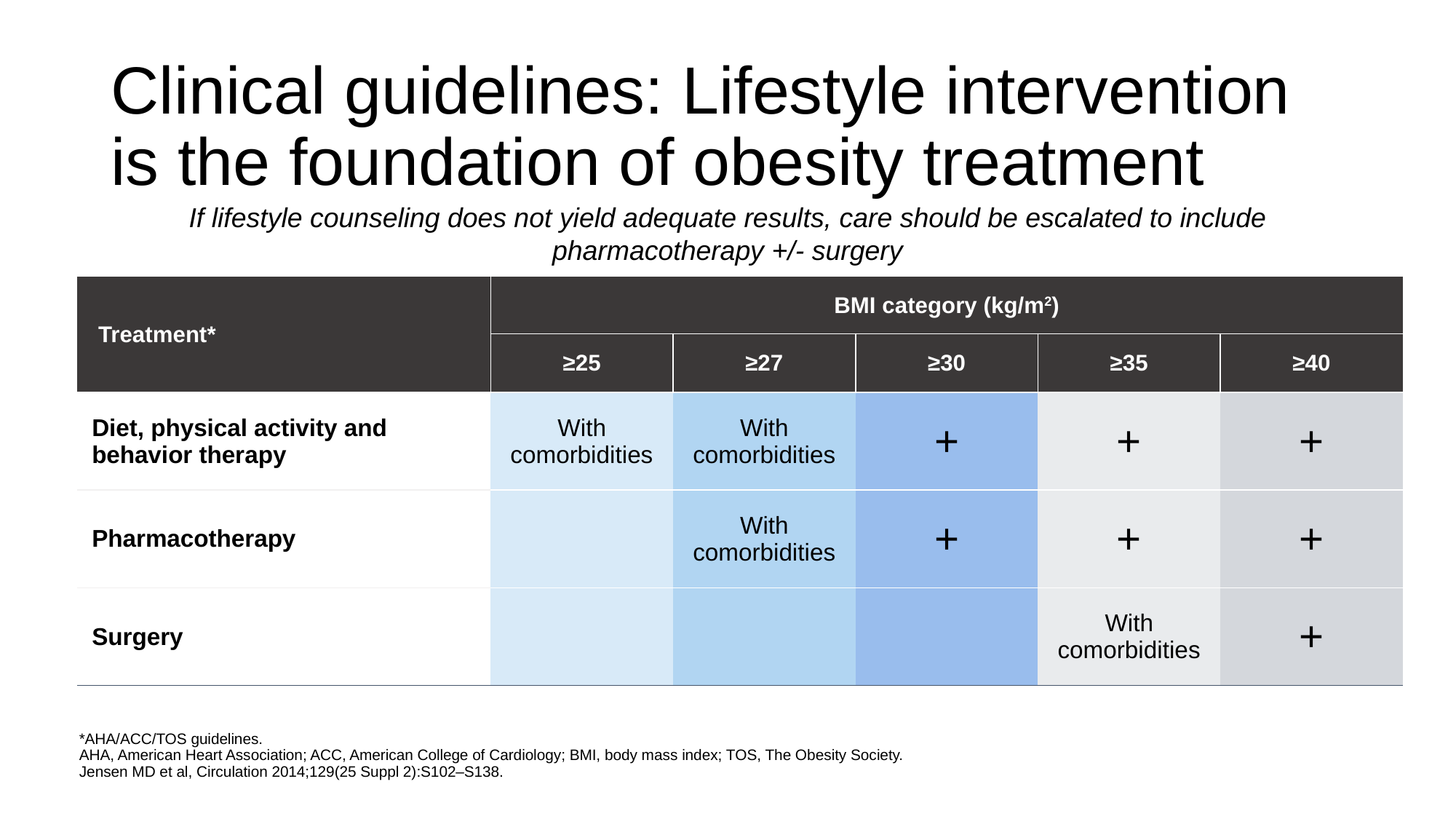

# Clinical guidelines: Lifestyle intervention is the foundation of obesity treatment
If lifestyle counseling does not yield adequate results, care should be escalated to include pharmacotherapy +/- surgery
| Treatment\* | BMI category (kg/m2) |  |  |  |  |
| --- | --- | --- | --- | --- | --- |
|  | ≥25 | ≥27 | ≥30 | ≥35 | ≥40 |
| Diet, physical activity and behavior therapy | With comorbidities | With comorbidities | + | + | + |
| Pharmacotherapy |  | With comorbidities | + | + | + |
| Surgery |  |  |  | With comorbidities | + |
*AHA/ACC/TOS guidelines.
AHA, American Heart Association; ACC, American College of Cardiology; BMI, body mass index; TOS, The Obesity Society.
Jensen MD et al, Circulation 2014;129(25 Suppl 2):S102–S138.